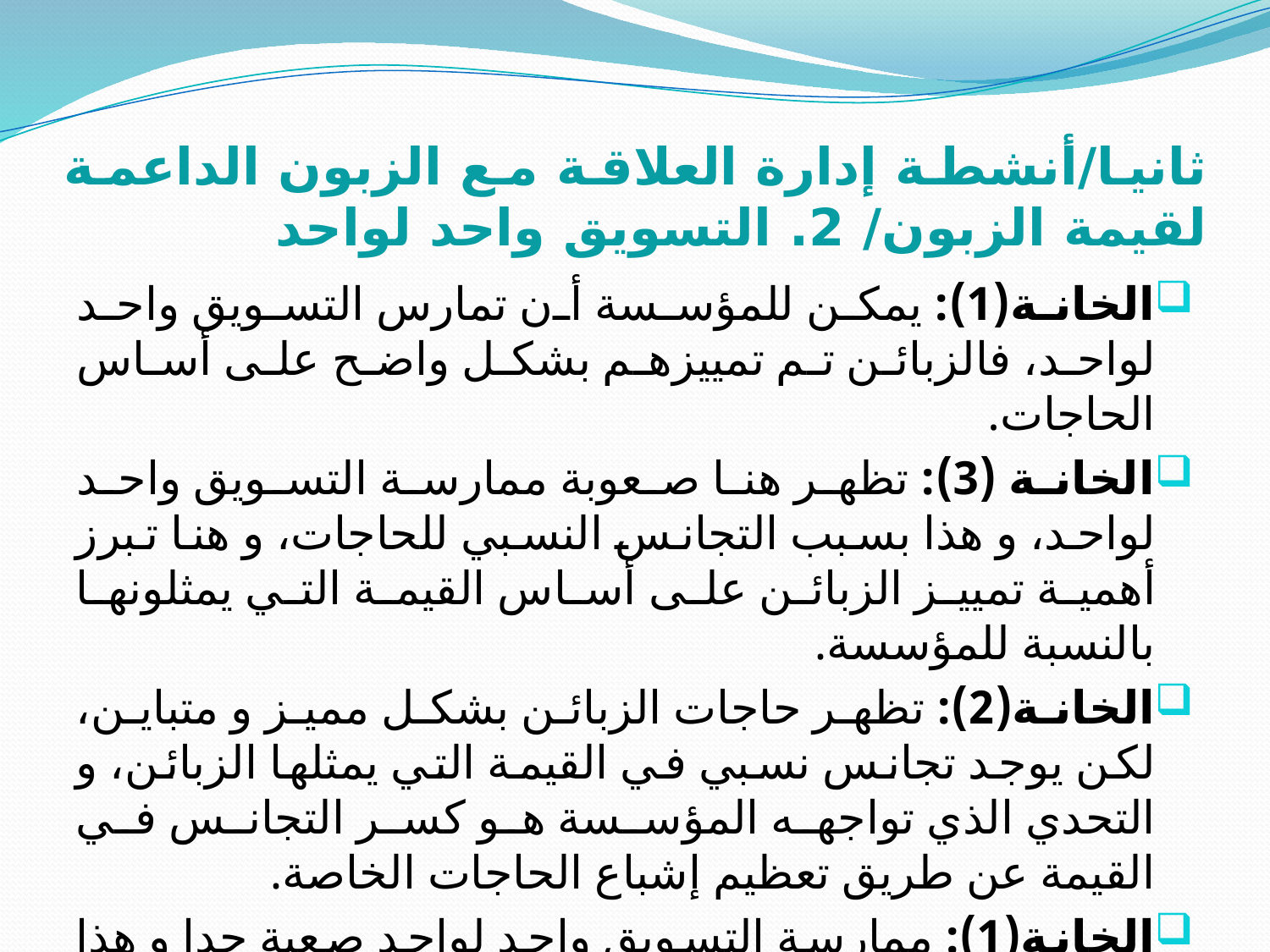

# ثانيا/أنشطة إدارة العلاقة مع الزبون الداعمة لقيمة الزبون/ 2. التسويق واحد لواحد
الخانة(1): يمكن للمؤسسة أن تمارس التسويق واحد لواحد، فالزبائن تم تمييزهم بشكل واضح على أساس الحاجات.
الخانة (3): تظهر هنا صعوبة ممارسة التسويق واحد لواحد، و هذا بسبب التجانس النسبي للحاجات، و هنا تبرز أهمية تمييز الزبائن على أساس القيمة التي يمثلونها بالنسبة للمؤسسة.
الخانة(2): تظهر حاجات الزبائن بشكل مميز و متباين، لكن يوجد تجانس نسبي في القيمة التي يمثلها الزبائن، و التحدي الذي تواجهه المؤسسة هو كسر التجانس في القيمة عن طريق تعظيم إشباع الحاجات الخاصة.
الخانة(1): ممارسة التسويق واحد لواحد صعبة جدا و هذا راجع لصعوبة توسيع دائرة حاجات الزبائن.